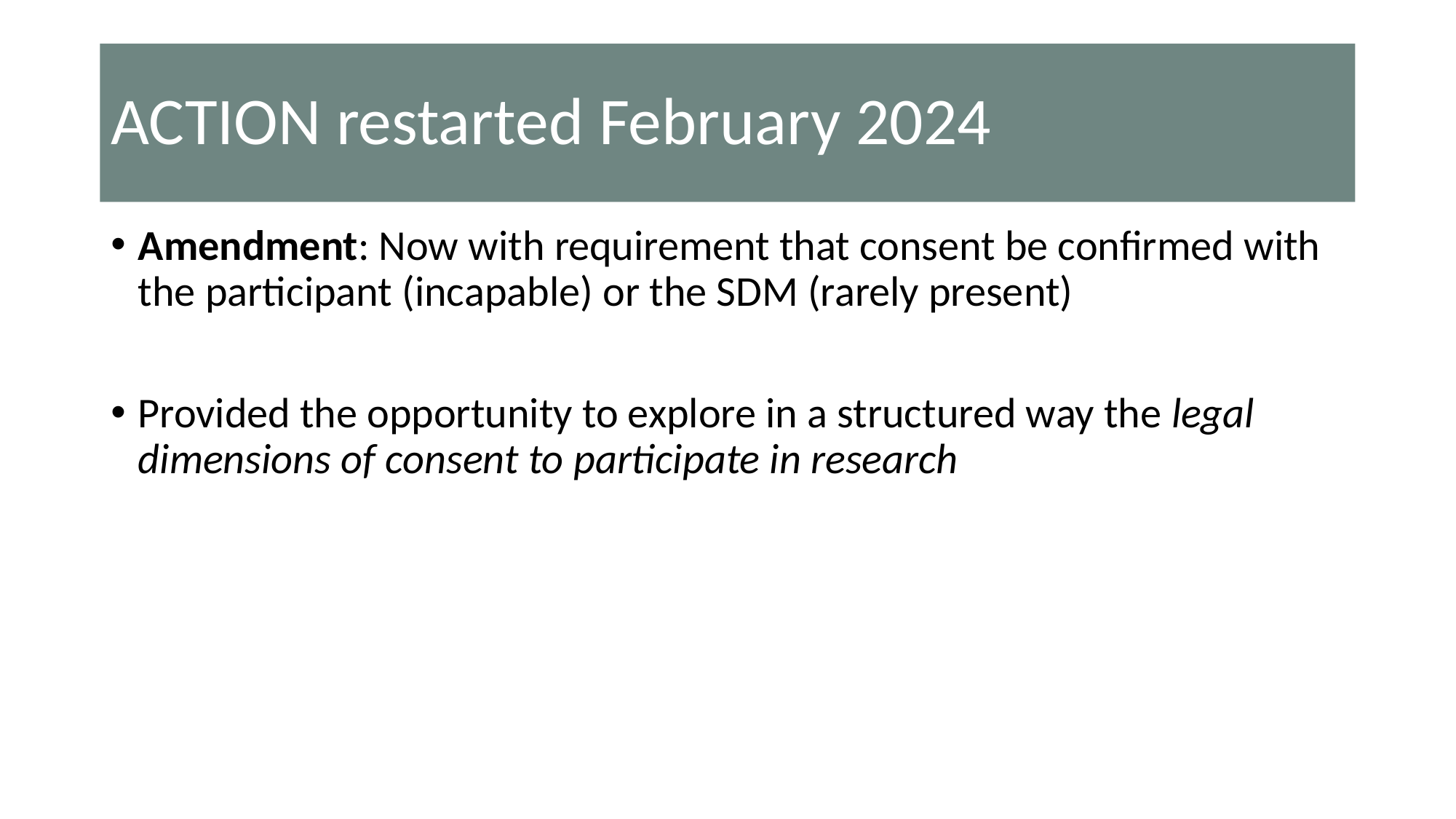

# ACTION restarted February 2024
Amendment: Now with requirement that consent be confirmed with the participant (incapable) or the SDM (rarely present)

Provided the opportunity to explore in a structured way the legal dimensions of consent to participate in research